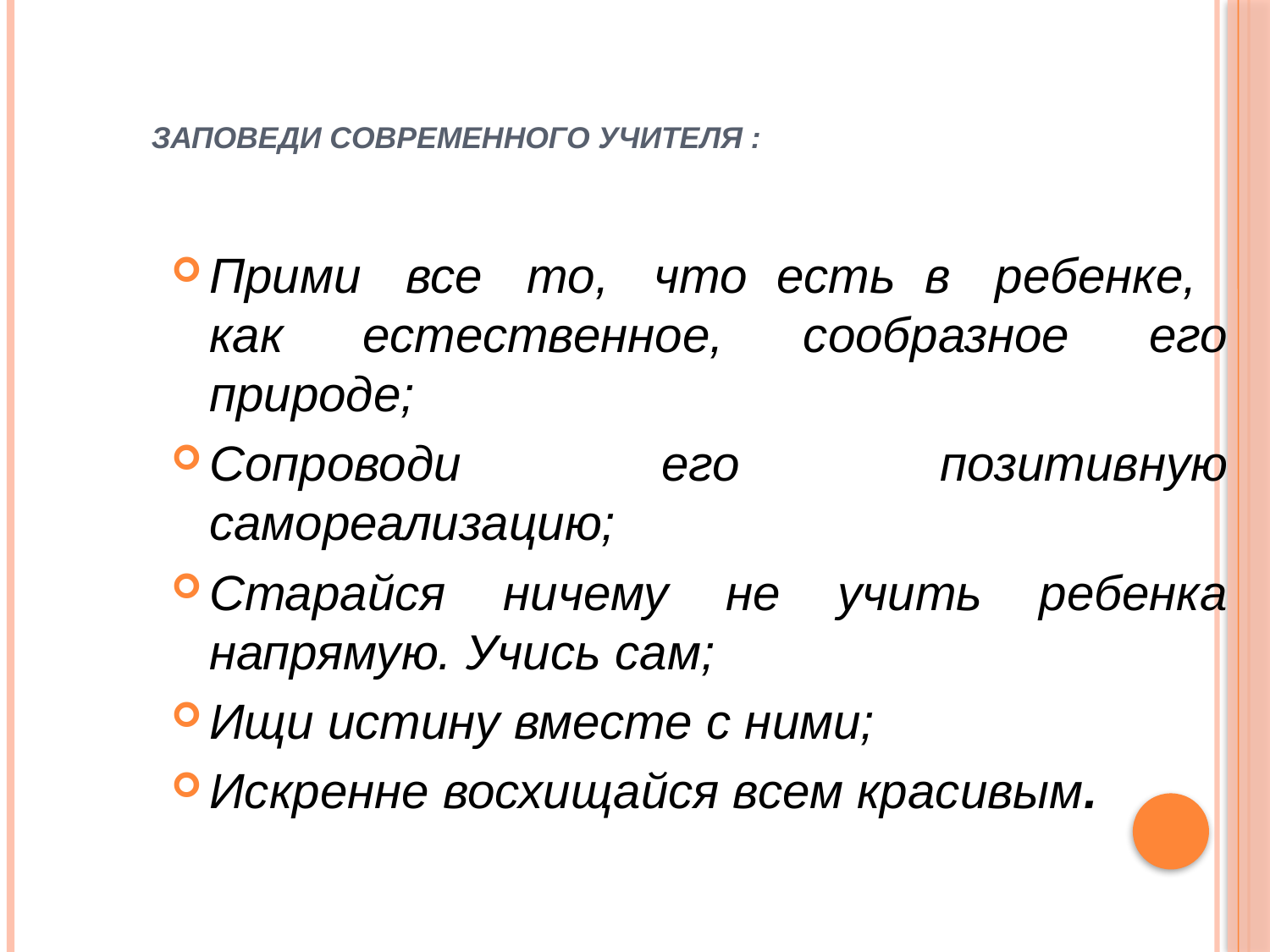

# Заповеди современного учителя :
Прими   все   то,   что  есть  в   ребенке,   как естественное, сообразное его природе;
Сопроводи его позитивную самореализацию;
Старайся ничему не учить ребенка напрямую. Учись сам;
Ищи истину вместе с ними;
Искренне восхищайся всем красивым.